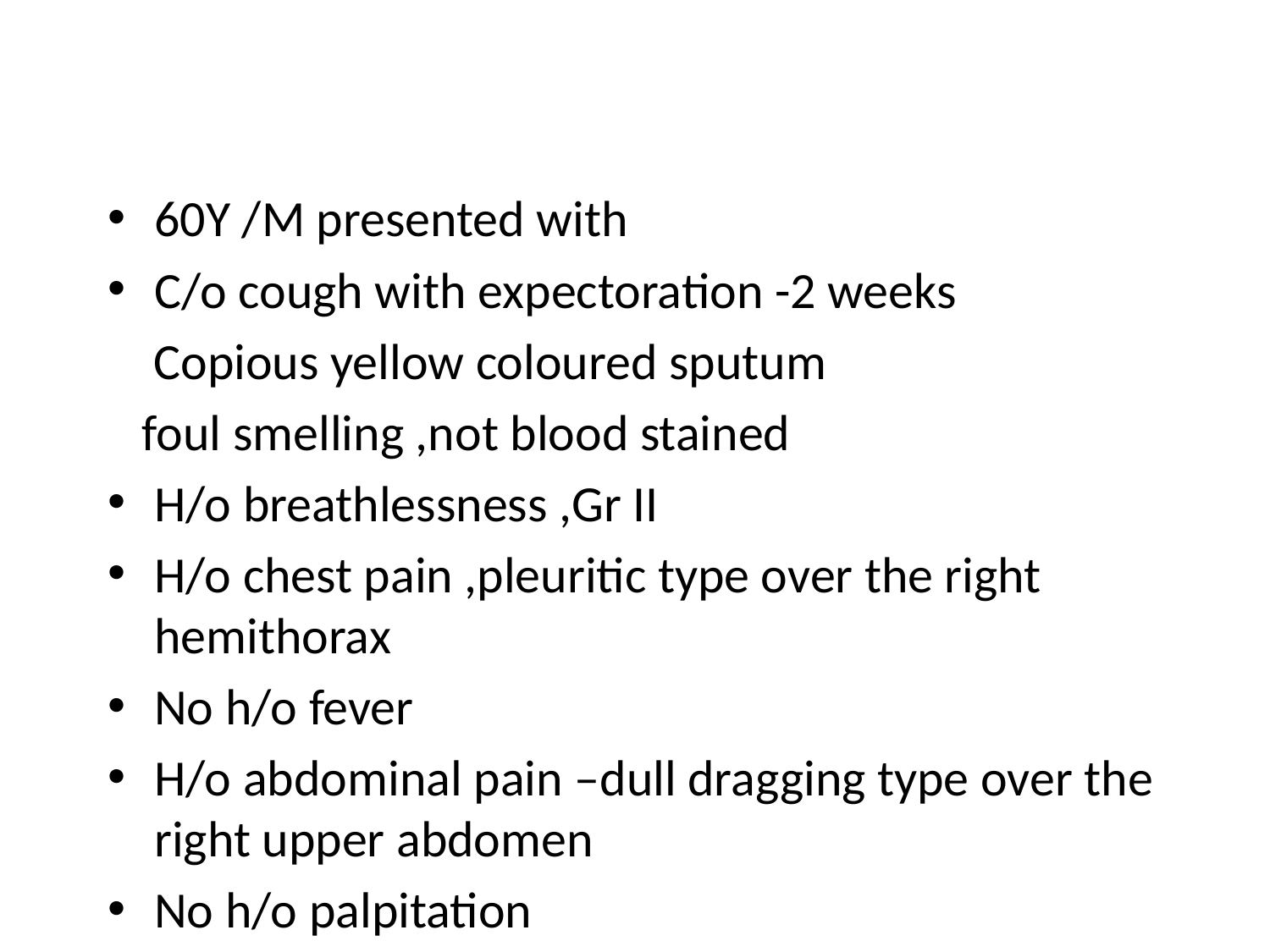

60Y /M presented with
C/o cough with expectoration -2 weeks
    Copious yellow coloured sputum
   foul smelling ,not blood stained
H/o breathlessness ,Gr II
H/o chest pain ,pleuritic type over the right hemithorax
No h/o fever
H/o abdominal pain –dull dragging type over the right upper abdomen
No h/o palpitation